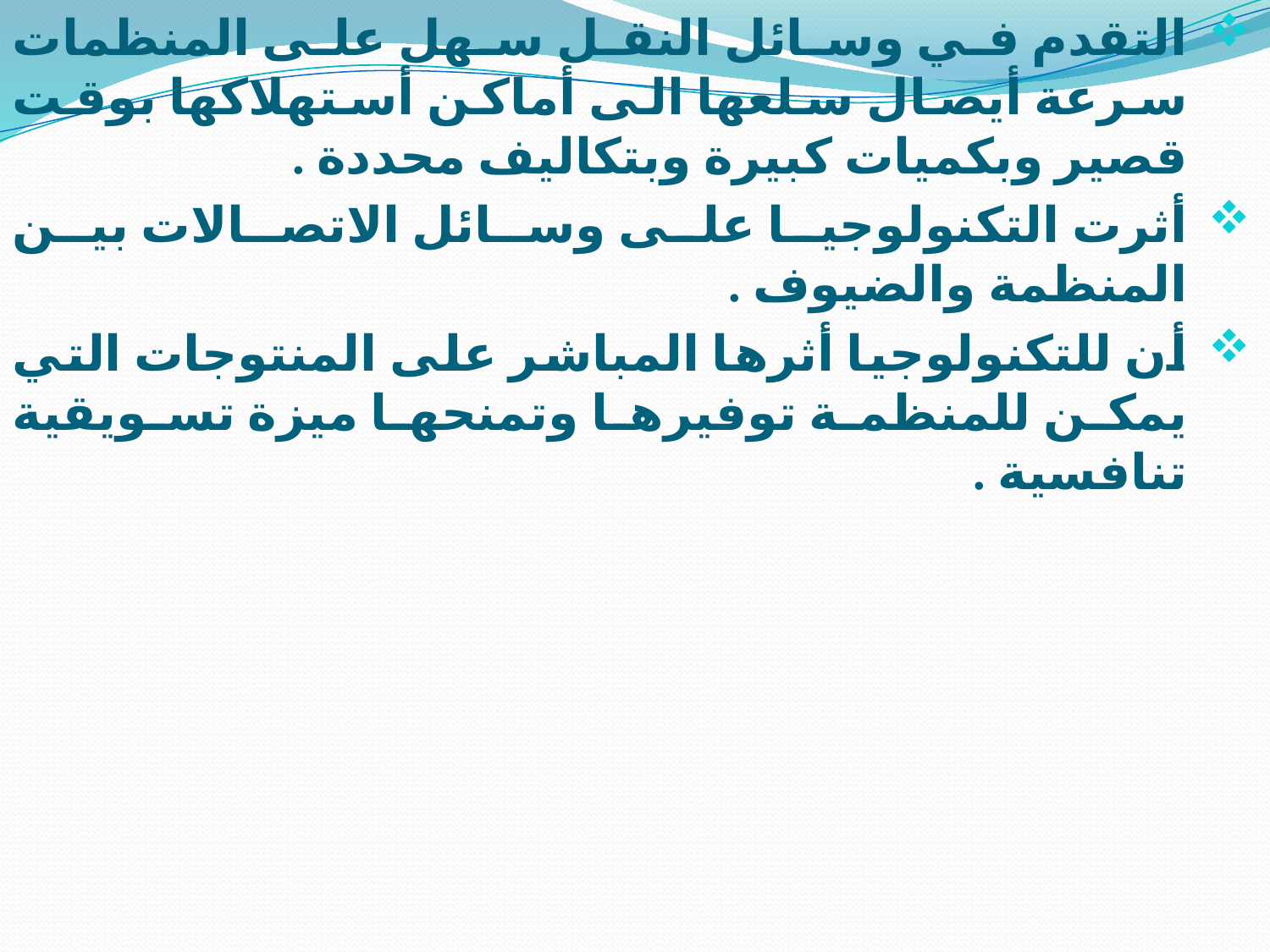

التقدم في وسائل النقل سهل على المنظمات سرعة أيصال سلعها الى أماكن أستهلاكها بوقت قصير وبكميات كبيرة وبتكاليف محددة .
أثرت التكنولوجيا على وسائل الاتصالات بين المنظمة والضيوف .
أن للتكنولوجيا أثرها المباشر على المنتوجات التي يمكن للمنظمة توفيرها وتمنحها ميزة تسويقية تنافسية .